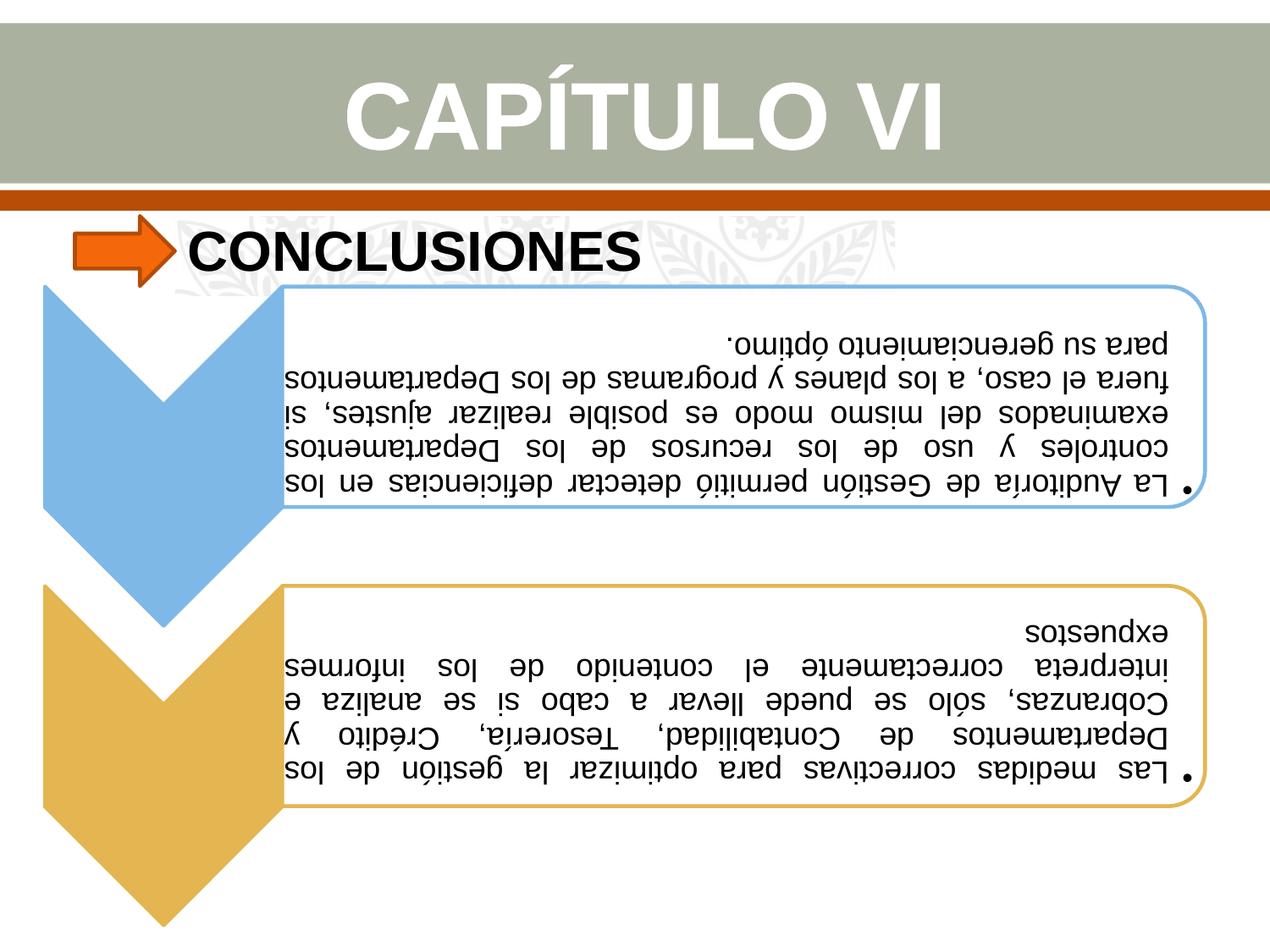

# CAPÍTULO VI

CONCLUSIONES

La Auditoría de Gestión permitió detectar deficiencias en los controles y uso de los recursos de los Departamentos examinados del mismo modo es posible realizar ajustes, si fuera el caso, a los planes y programas de los Departamentos para su gerenciamiento óptimo.

Las medidas correctivas para optimizar la gestión de los Departamentos de Contabilidad, Tesorería, Crédito y Cobranzas, sólo se puede llevar a cabo si se analiza e interpreta correctamente el contenido de los informes expuestos